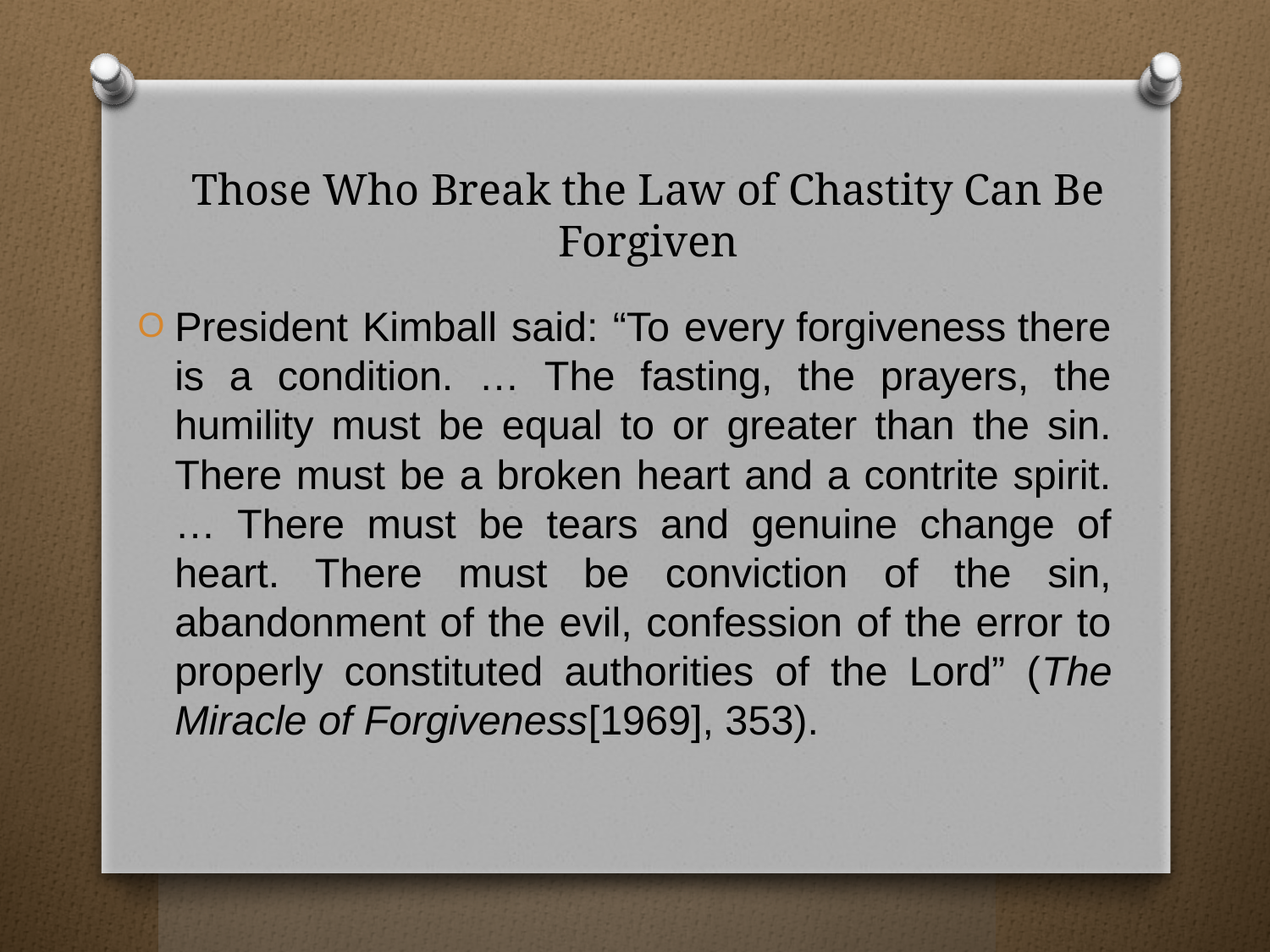

# Those Who Break the Law of Chastity Can Be Forgiven
President Kimball said: “To every forgiveness there is a condition. … The fasting, the prayers, the humility must be equal to or greater than the sin. There must be a broken heart and a contrite spirit. … There must be tears and genuine change of heart. There must be conviction of the sin, abandonment of the evil, confession of the error to properly constituted authorities of the Lord” (The Miracle of Forgiveness[1969], 353).